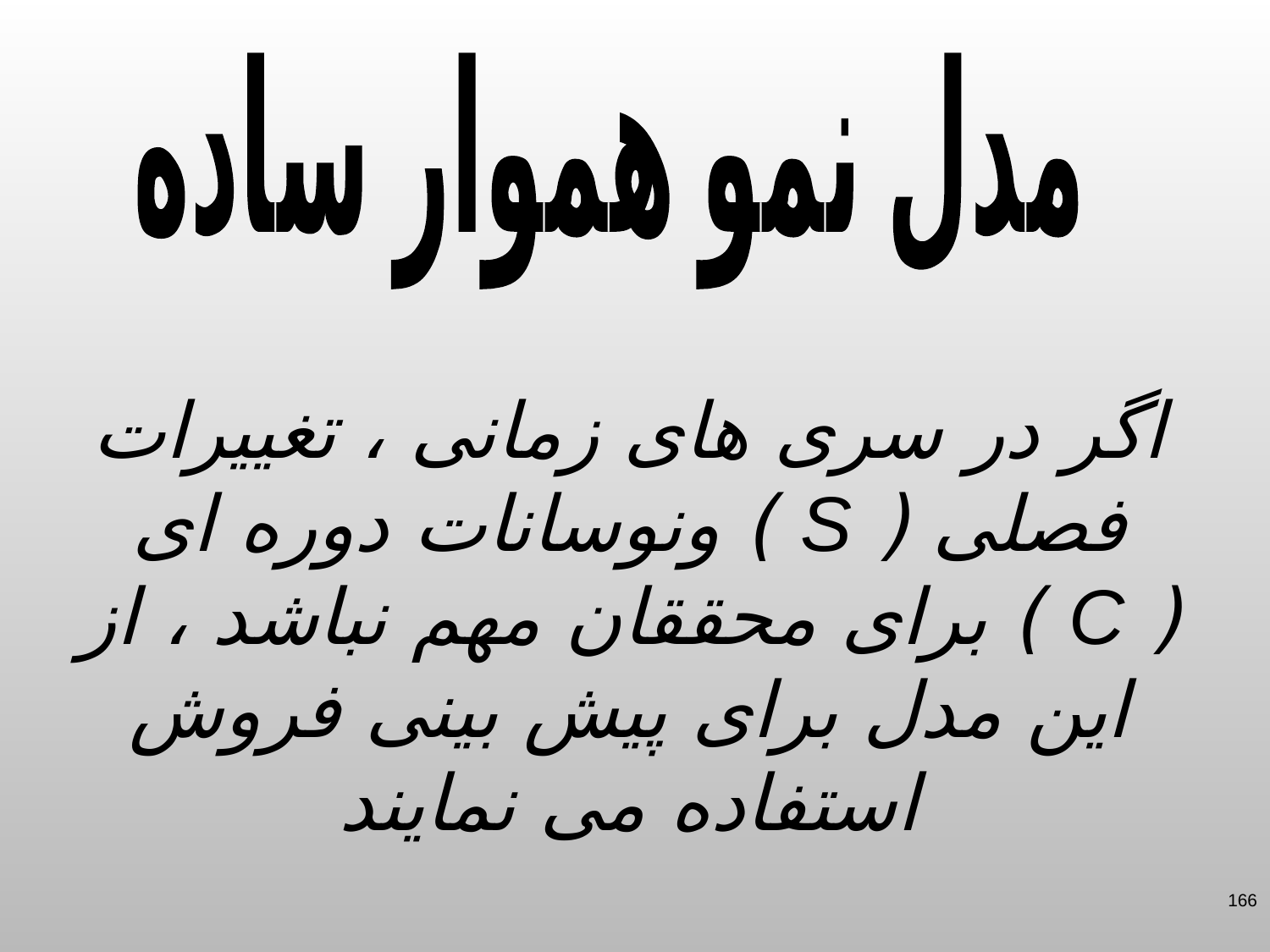

مدل نمو هموار ساده
اگر در سری های زمانی ، تغییرات فصلی ( S ) ونوسانات دوره ای ( C ) برای محققان مهم نباشد ، از این مدل برای پیش بینی فروش استفاده می نمایند
166